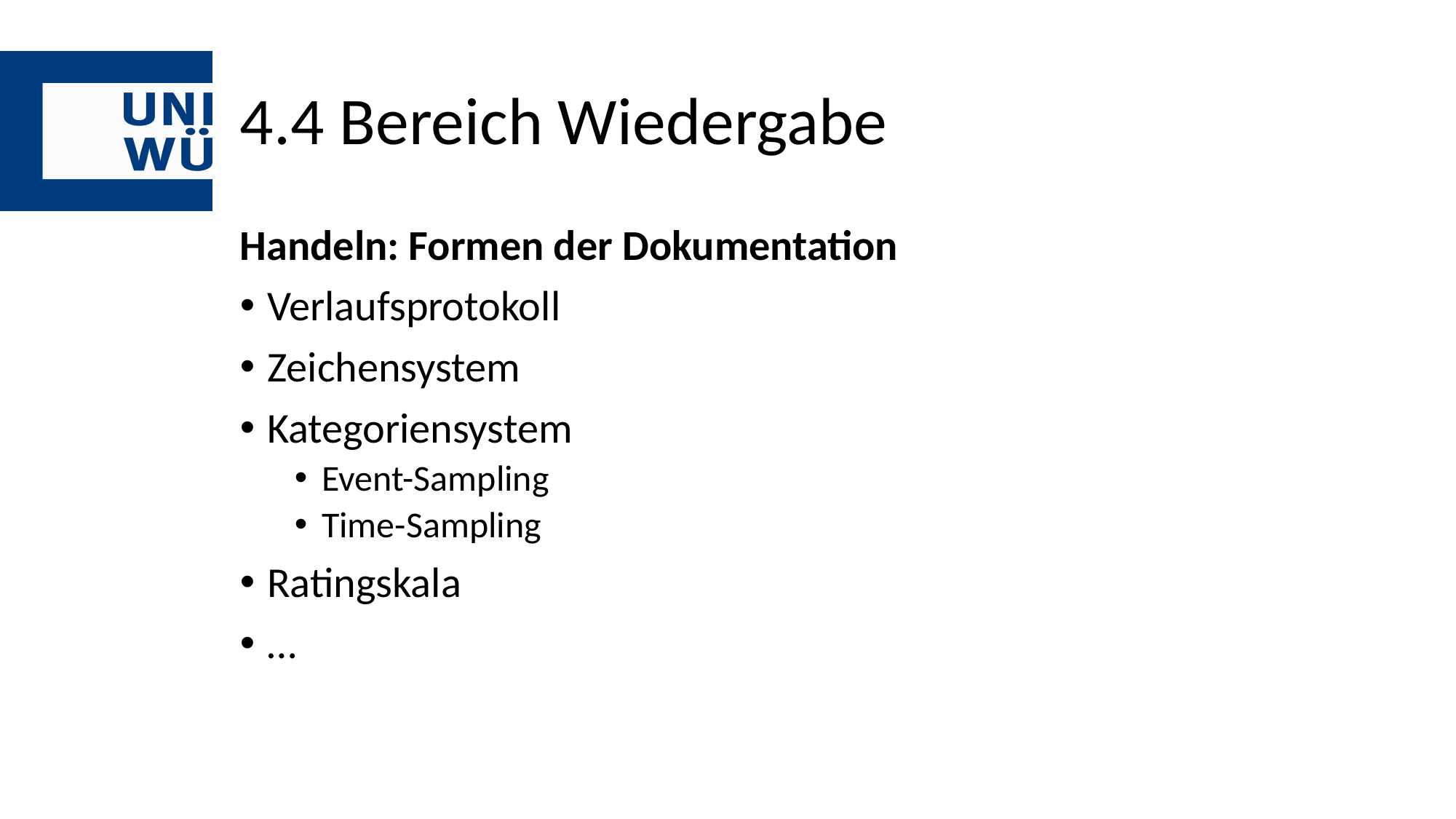

# 4.4 Bereich Wiedergabe
Handeln: Formen der Dokumentation
Verlaufsprotokoll
Zeichensystem
Kategoriensystem
Event-Sampling
Time-Sampling
Ratingskala
…